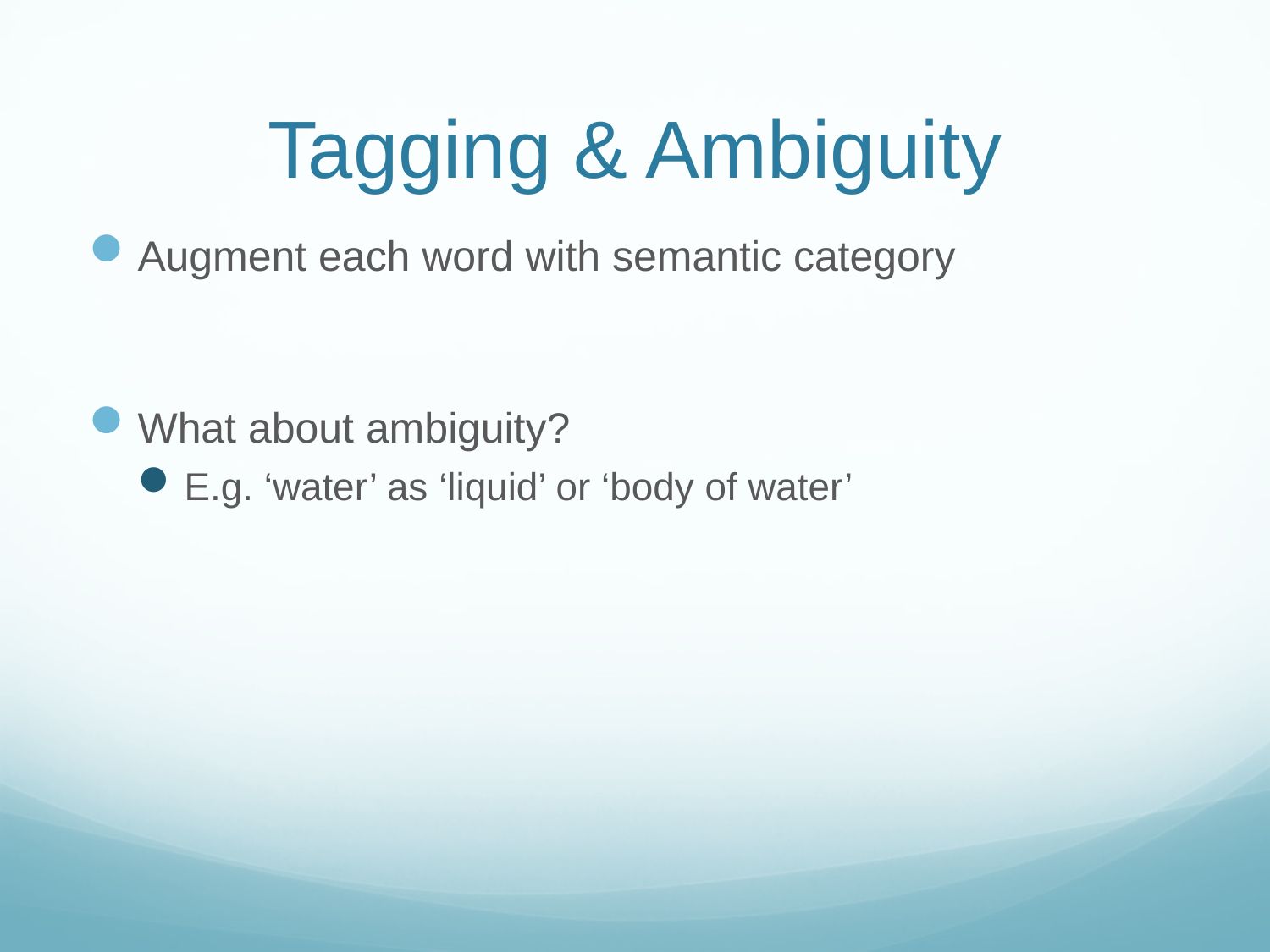

# Tagging & Ambiguity
Augment each word with semantic category

What about ambiguity?
E.g. ‘water’ as ‘liquid’ or ‘body of water’